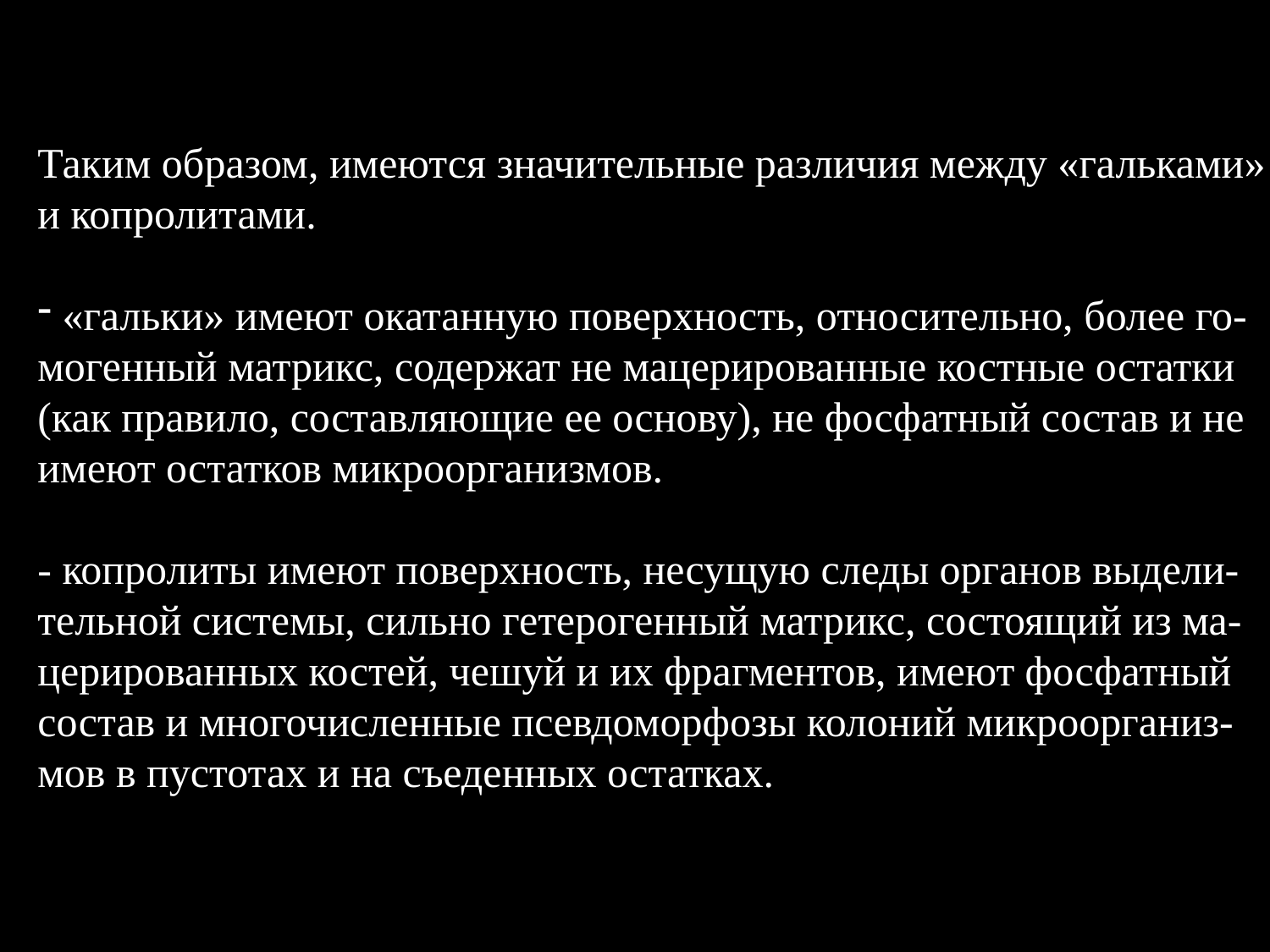

Таким образом, имеются значительные различия между «гальками»
и копролитами.

 «гальки» имеют окатанную поверхность, относительно, более го-
могенный матрикс, содержат не мацерированные костные остатки
(как правило, составляющие ее основу), не фосфатный состав и не
имеют остатков микроорганизмов.

- копролиты имеют поверхность, несущую следы органов выдели-
тельной системы, сильно гетерогенный матрикс, состоящий из ма-
церированных костей, чешуй и их фрагментов, имеют фосфатный
состав и многочисленные псевдоморфозы колоний микроорганиз-
мов в пустотах и на съеденных остатках.